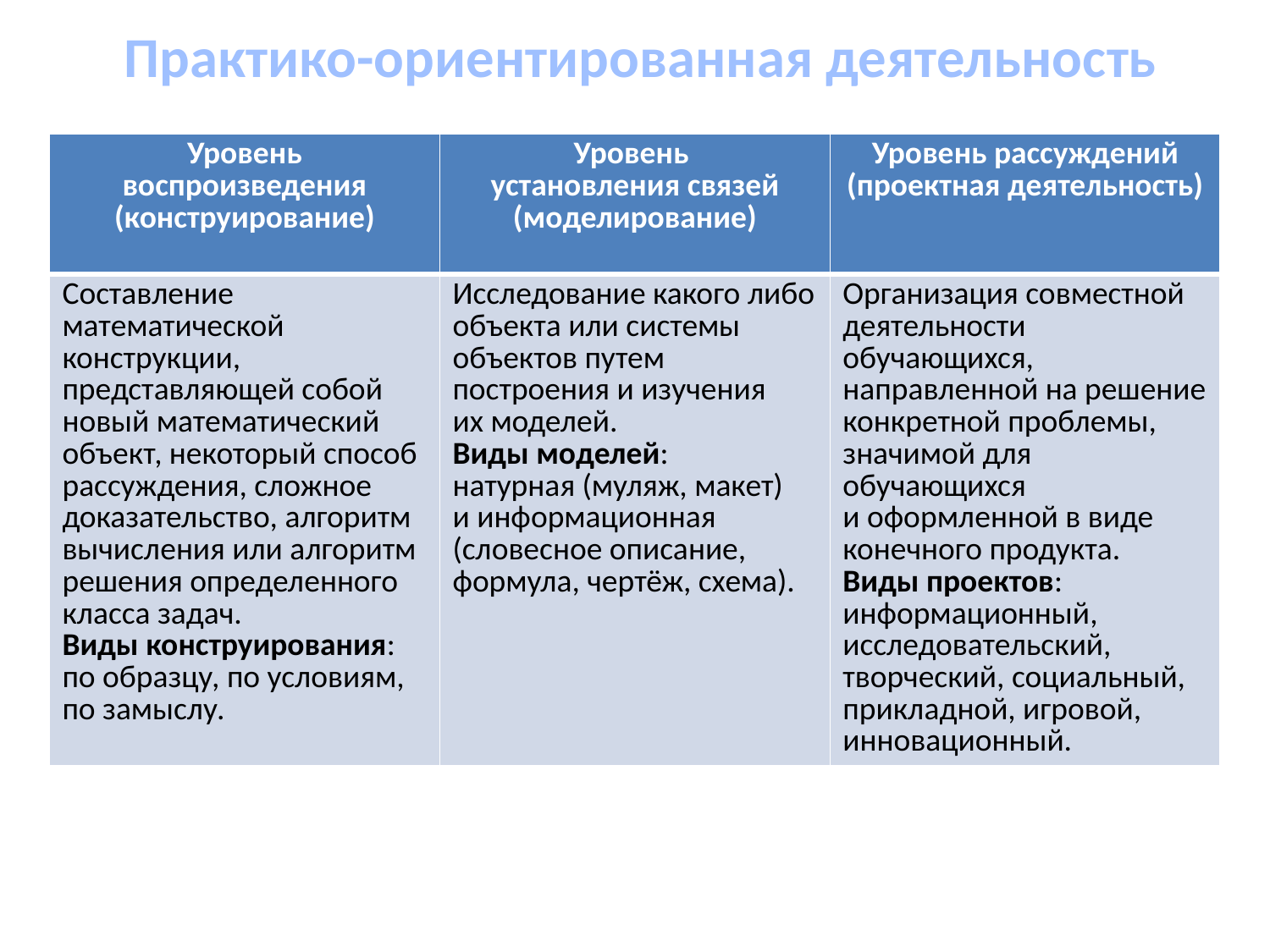

# Практико-ориентированная деятельность
| Уровень воспроизведения (конструирование) | Уровень установления связей (моделирование) | Уровень рассуждений (проектная деятельность) |
| --- | --- | --- |
| Составление математической конструкции, представляющей собой новый математический объект, некоторый способ рассуждения, сложное доказательство, алгоритм вычисления или алгоритм решения определенного класса задач. Виды конструирования: по образцу, по условиям, по замыслу. | Исследование какого либо объекта или системы объектов путем построения и изучения их моделей. Виды моделей: натурная (муляж, макет) и информационная (словесное описание, формула, чертёж, схема). | Организация совместной деятельности обучающихся, направленной на решение конкретной проблемы, значимой для обучающихся и оформленной в виде конечного продукта. Виды проектов: информационный, исследовательский, творческий, социальный, прикладной, игровой, инновационный. |